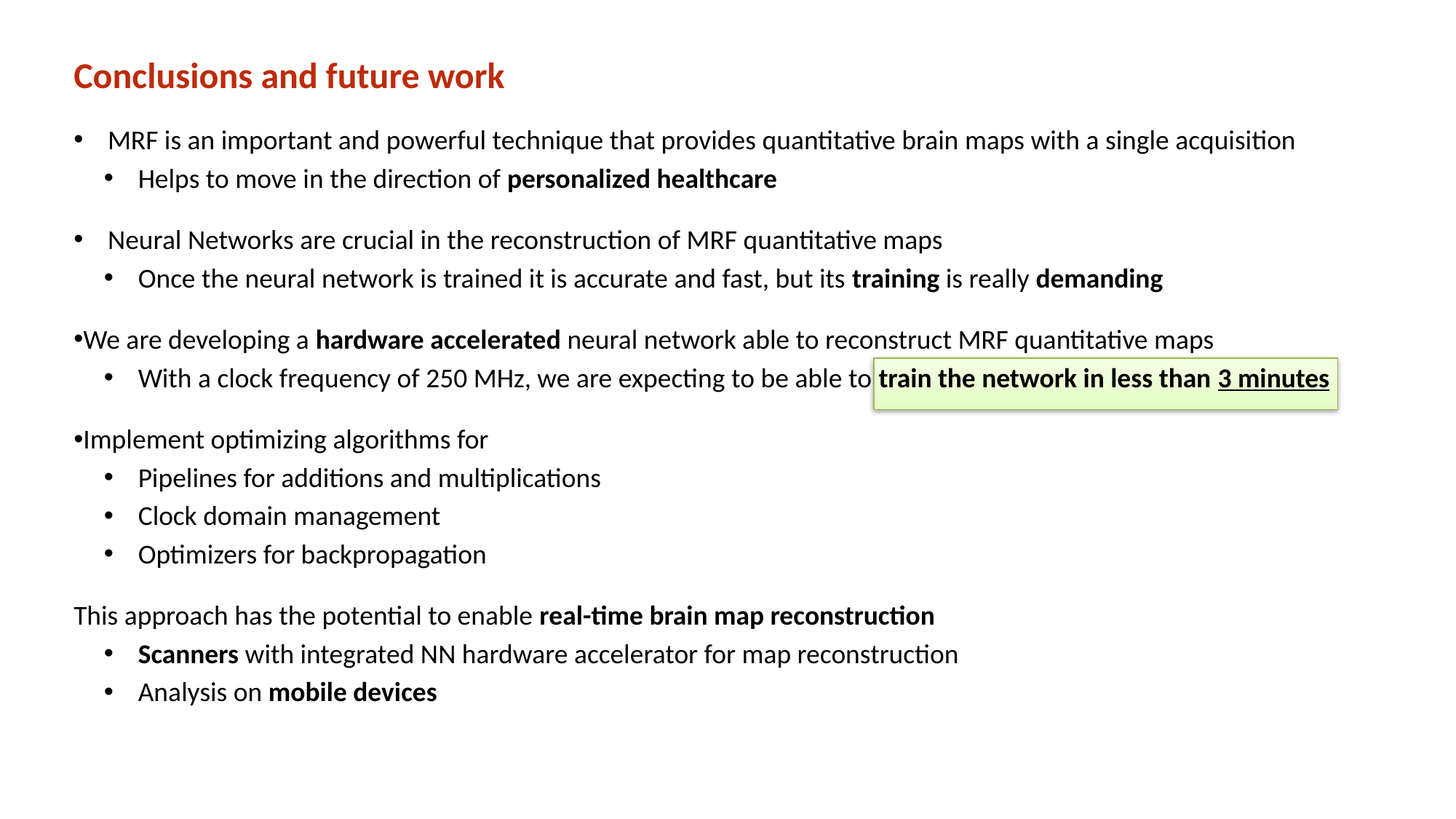

Conclusions and future work
MRF is an important and powerful technique that provides quantitative brain maps with a single acquisition
Helps to move in the direction of personalized healthcare

Neural Networks are crucial in the reconstruction of MRF quantitative maps
Once the neural network is trained it is accurate and fast, but its training is really demanding

We are developing a hardware accelerated neural network able to reconstruct MRF quantitative maps
With a clock frequency of 250 MHz, we are expecting to be able to train the network in less than 3 minutes

Implement optimizing algorithms for
Pipelines for additions and multiplications
Clock domain management
Optimizers for backpropagation

This approach has the potential to enable real-time brain map reconstruction
Scanners with integrated NN hardware accelerator for map reconstruction
Analysis on mobile devices